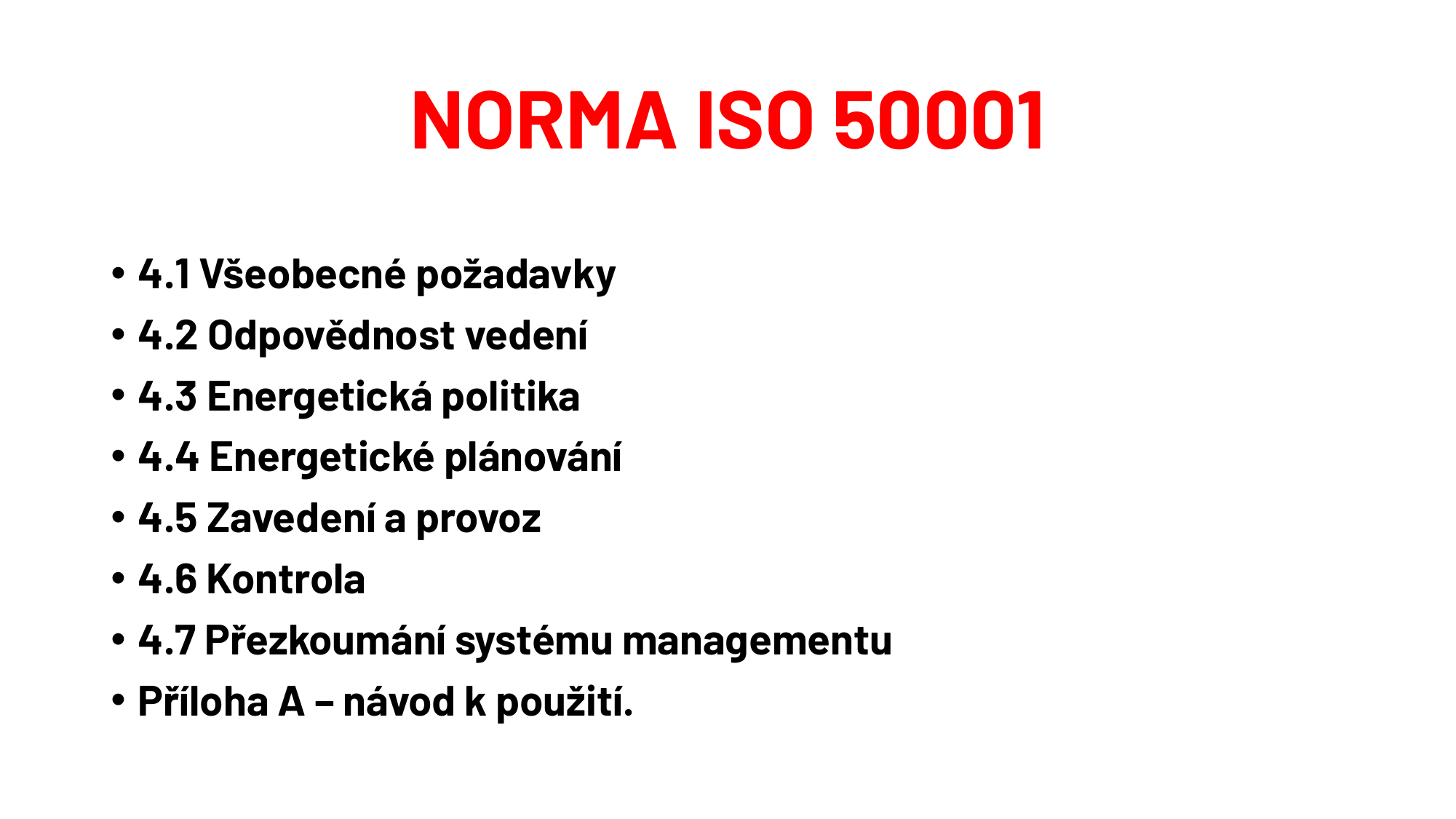

# NORMA ISO 50001
4.1 Všeobecné požadavky
4.2 Odpovědnost vedení
4.3 Energetická politika
4.4 Energetické plánování
4.5 Zavedení a provoz
4.6 Kontrola
4.7 Přezkoumání systému managementu
Příloha A – návod k použití.